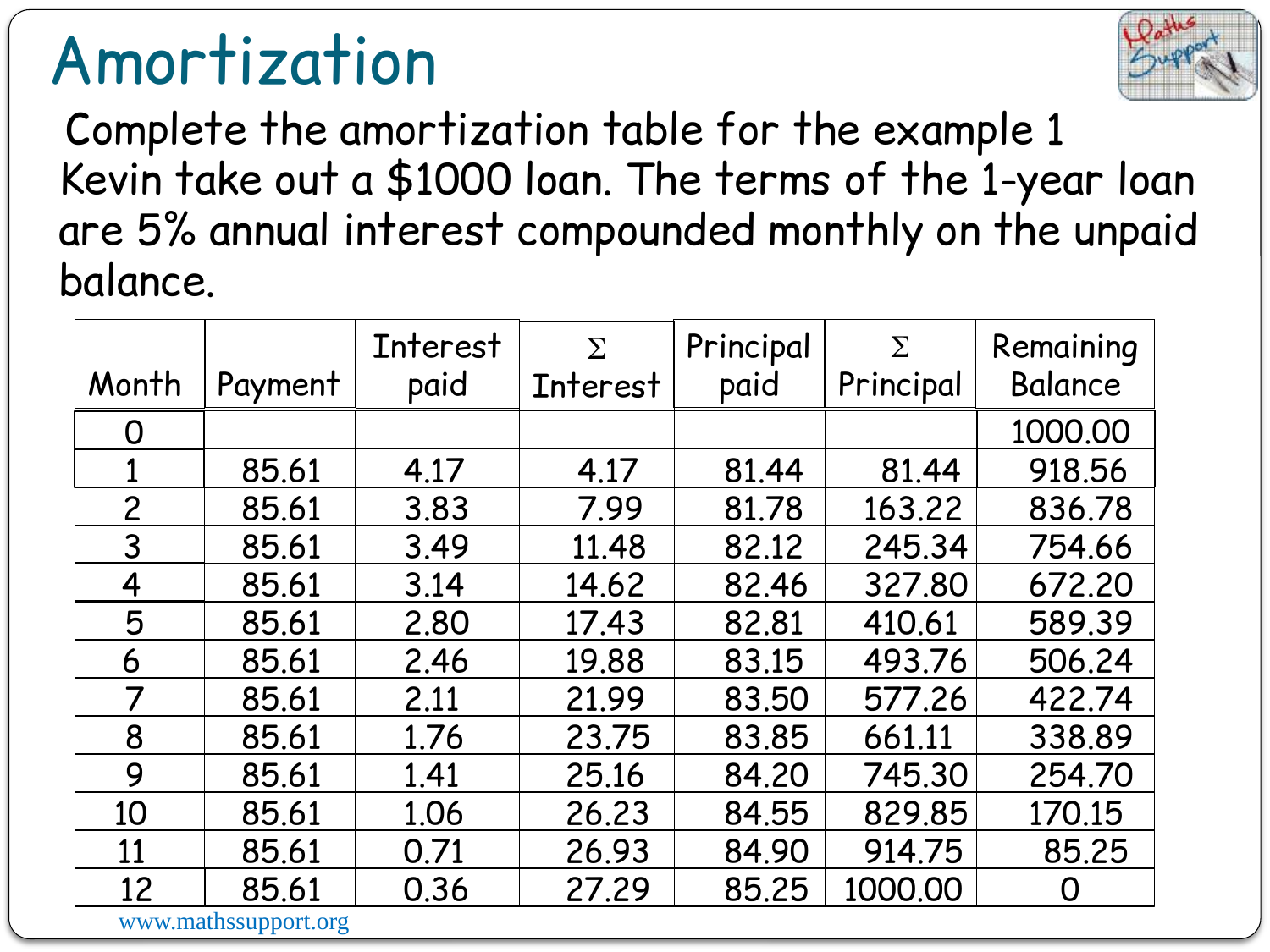

Amortization

Complete the amortization table for the example 1
Kevin take out a $1000 loan. The terms of the 1-year loan are 5% annual interest compounded monthly on the unpaid balance.

Payment
Principal paid
Σ Principal

Month
Interest paid
Remaining Balance
Σ Interest

1000.00
0
1
85.61
4.17
4.17
81.44
81.44
918.56
2
85.61
3.83
7.99
81.78
163.22
836.78
3
85.61
3.49
11.48
82.12
245.34
754.66
4
85.61
3.14
14.62
82.46
327.80
672.20
5
85.61
2.80
17.43
82.81
410.61
589.39
6
85.61
2.46
19.88
83.15
493.76
506.24
7
85.61
2.11
21.99
83.50
577.26
422.74
8
85.61
1.76
23.75
83.85
661.11
338.89
9
85.61
1.41
25.16
84.20
745.30
254.70
10
85.61
1.06
26.23
84.55
829.85
170.15
11
85.61
0.71
26.93
84.90
914.75
85.25
12
85.61
0.36
27.29
85.25
1000.00
0